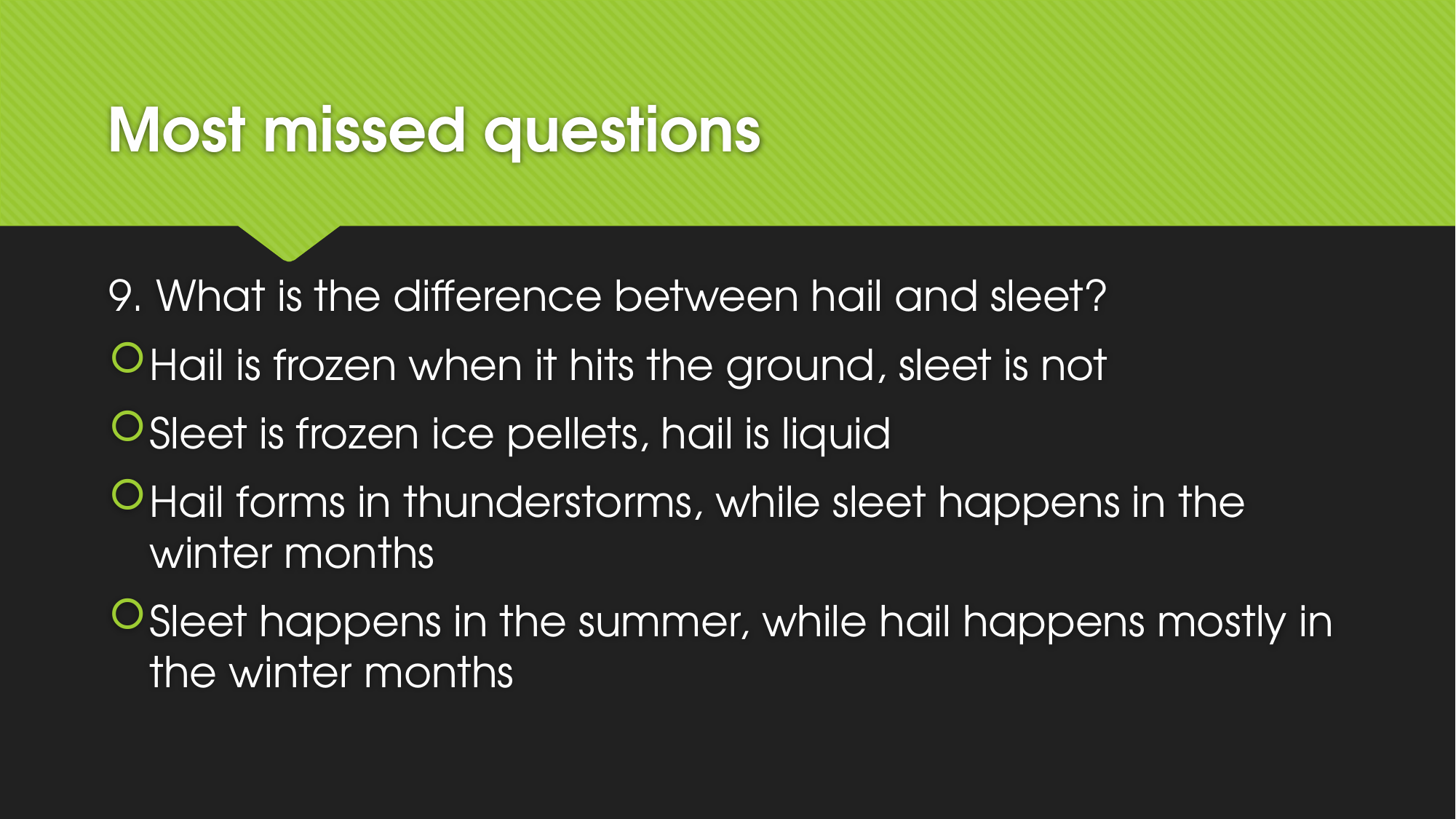

# Most missed questions
9. What is the difference between hail and sleet?
Hail is frozen when it hits the ground, sleet is not
Sleet is frozen ice pellets, hail is liquid
Hail forms in thunderstorms, while sleet happens in the winter months
Sleet happens in the summer, while hail happens mostly in the winter months